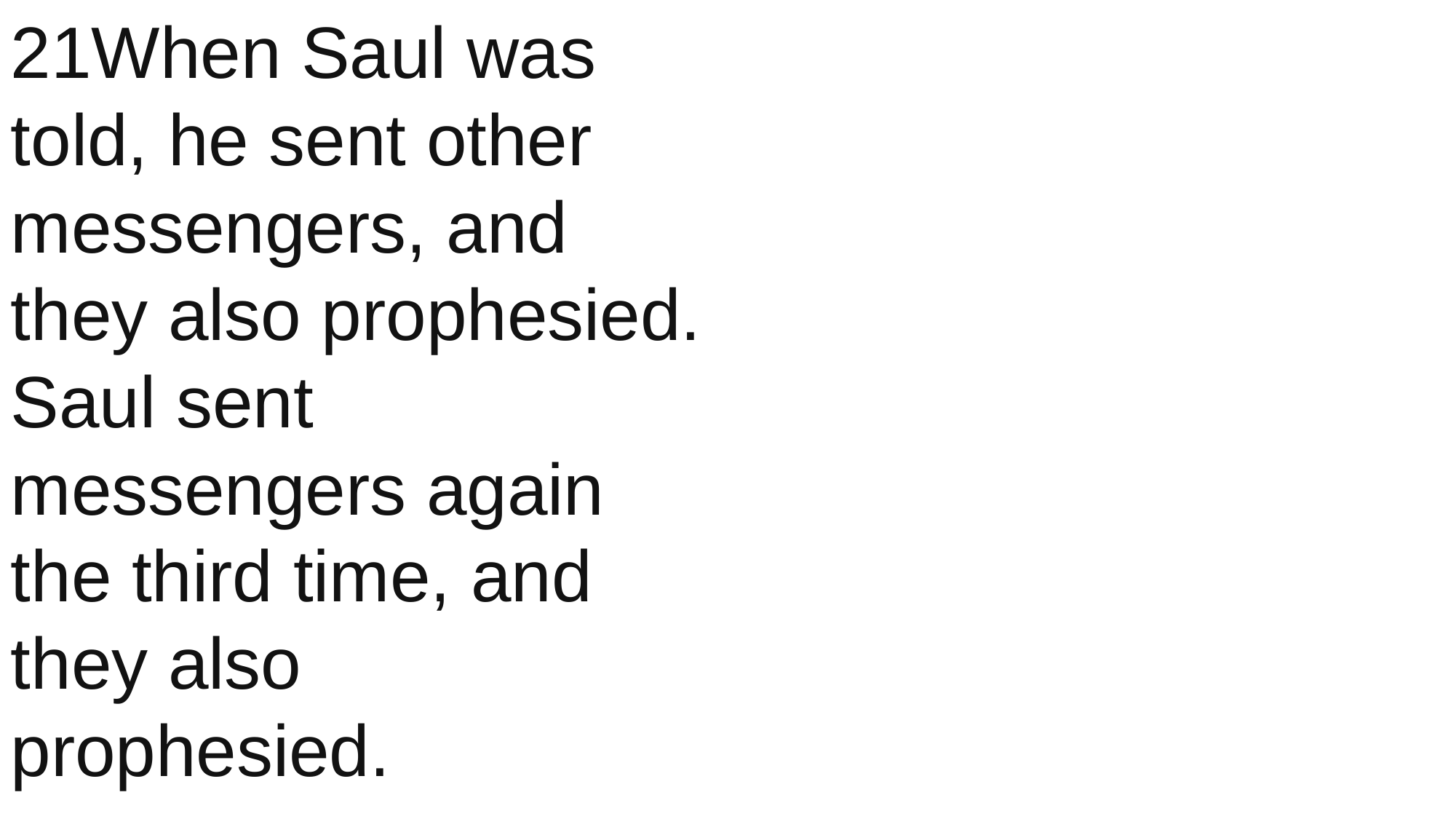

21When Saul was told, he sent other messengers, and they also prophesied. Saul sent messengers again the third time, and they also prophesied.